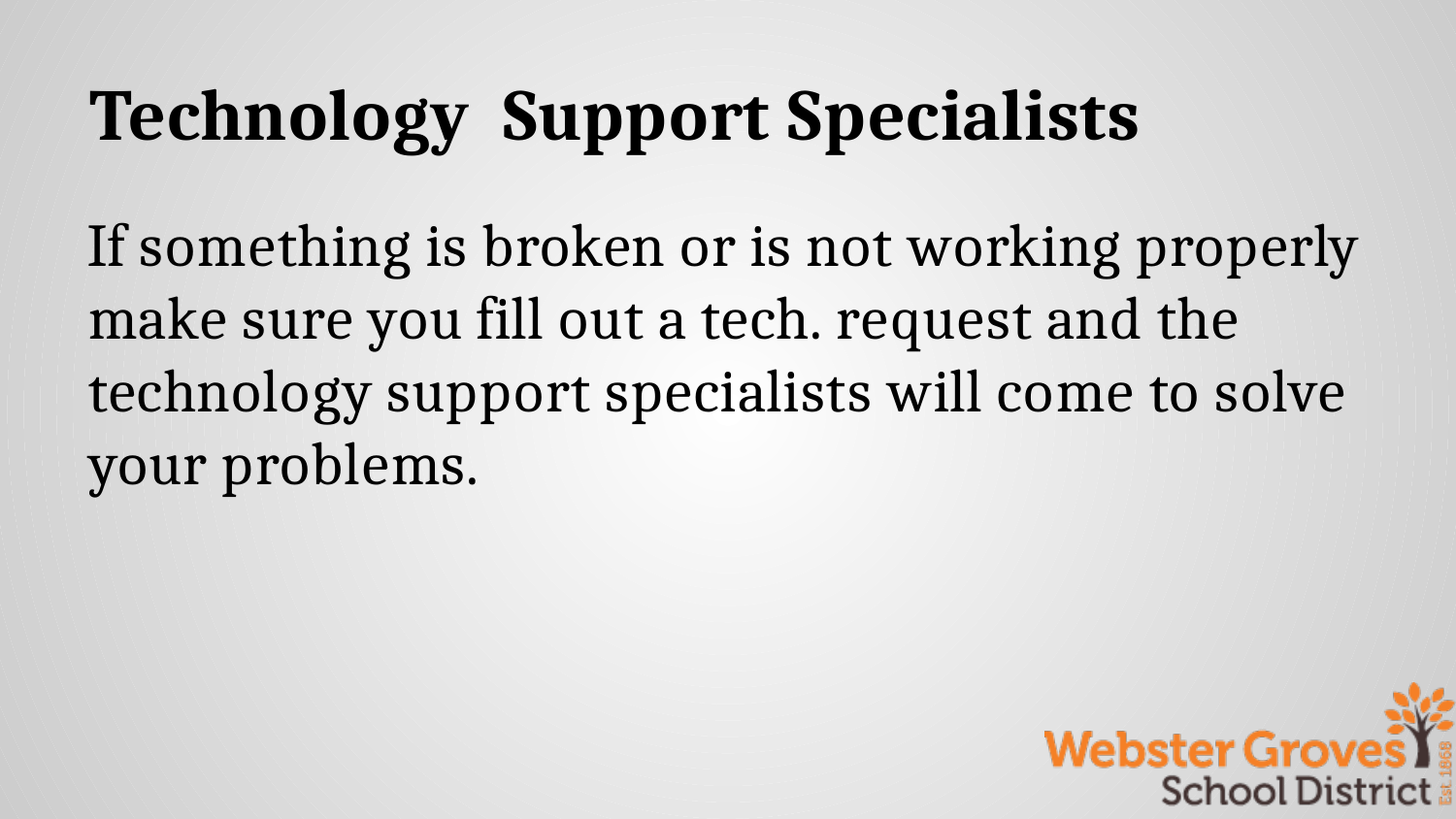

# Technology  Support Specialists
If something is broken or is not working properly make sure you fill out a tech. request and the technology support specialists will come to solve your problems.